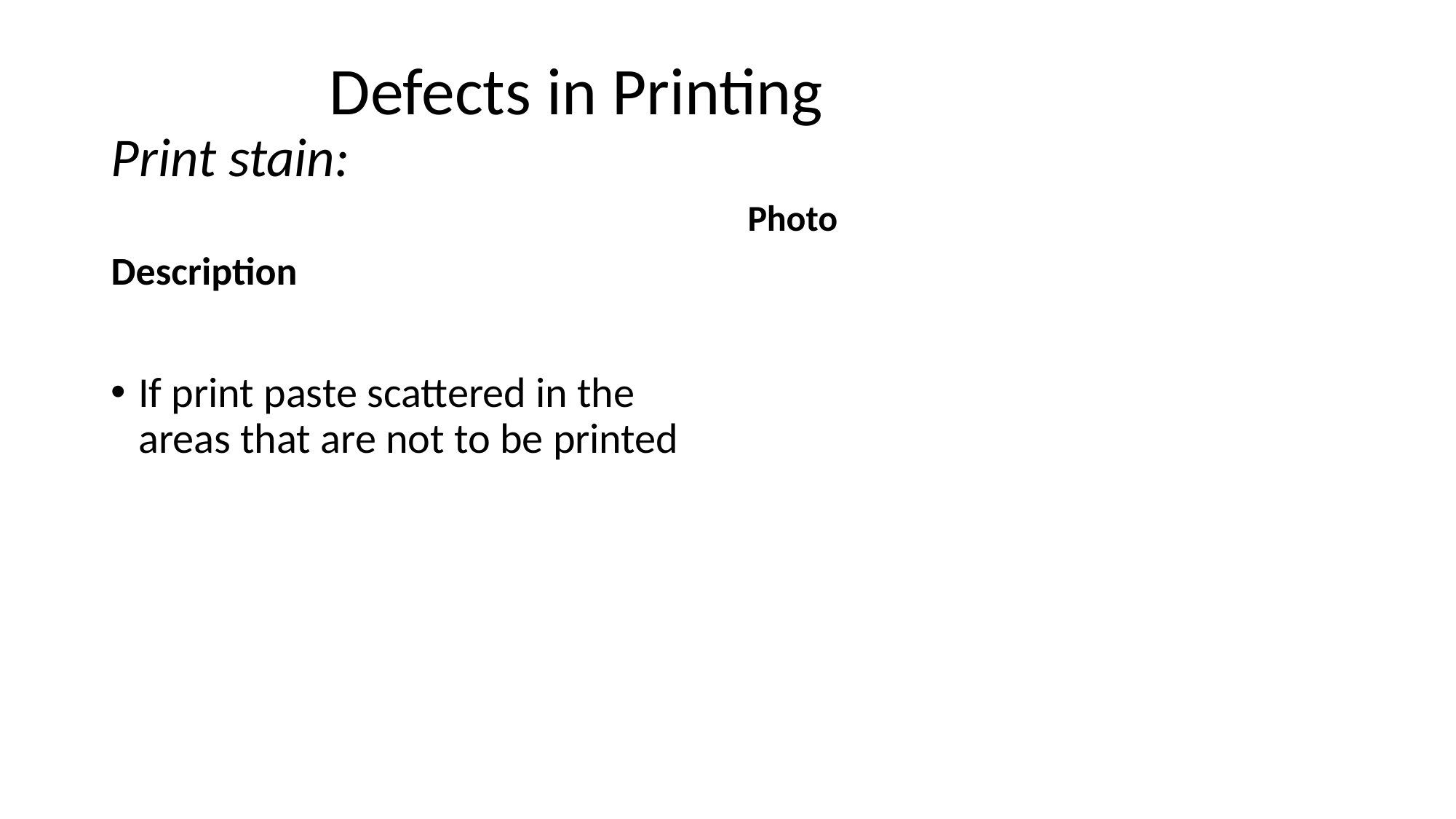

# Defects in Printing Print stain:

Description
Photo

If print paste scattered in the areas that are not to be printed